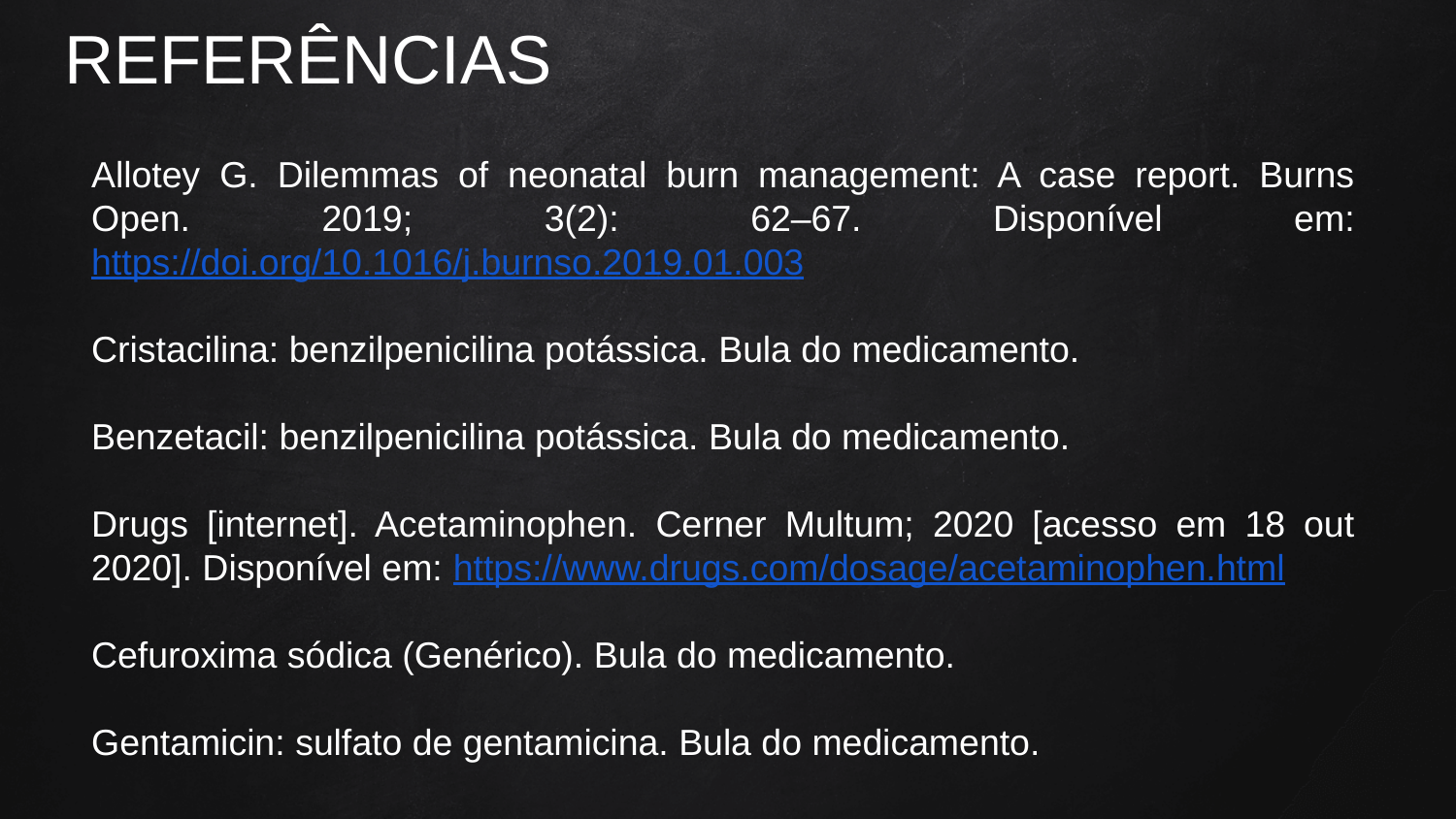

# REFERÊNCIAS
Allotey G. Dilemmas of neonatal burn management: A case report. Burns Open. 2019; 3(2): 62–67. Disponível em: https://doi.org/10.1016/j.burnso.2019.01.003

Cristacilina: benzilpenicilina potássica. Bula do medicamento.

Benzetacil: benzilpenicilina potássica. Bula do medicamento.

Drugs [internet]. Acetaminophen. Cerner Multum; 2020 [acesso em 18 out 2020]. Disponível em: https://www.drugs.com/dosage/acetaminophen.html

Cefuroxima sódica (Genérico). Bula do medicamento.

Gentamicin: sulfato de gentamicina. Bula do medicamento.